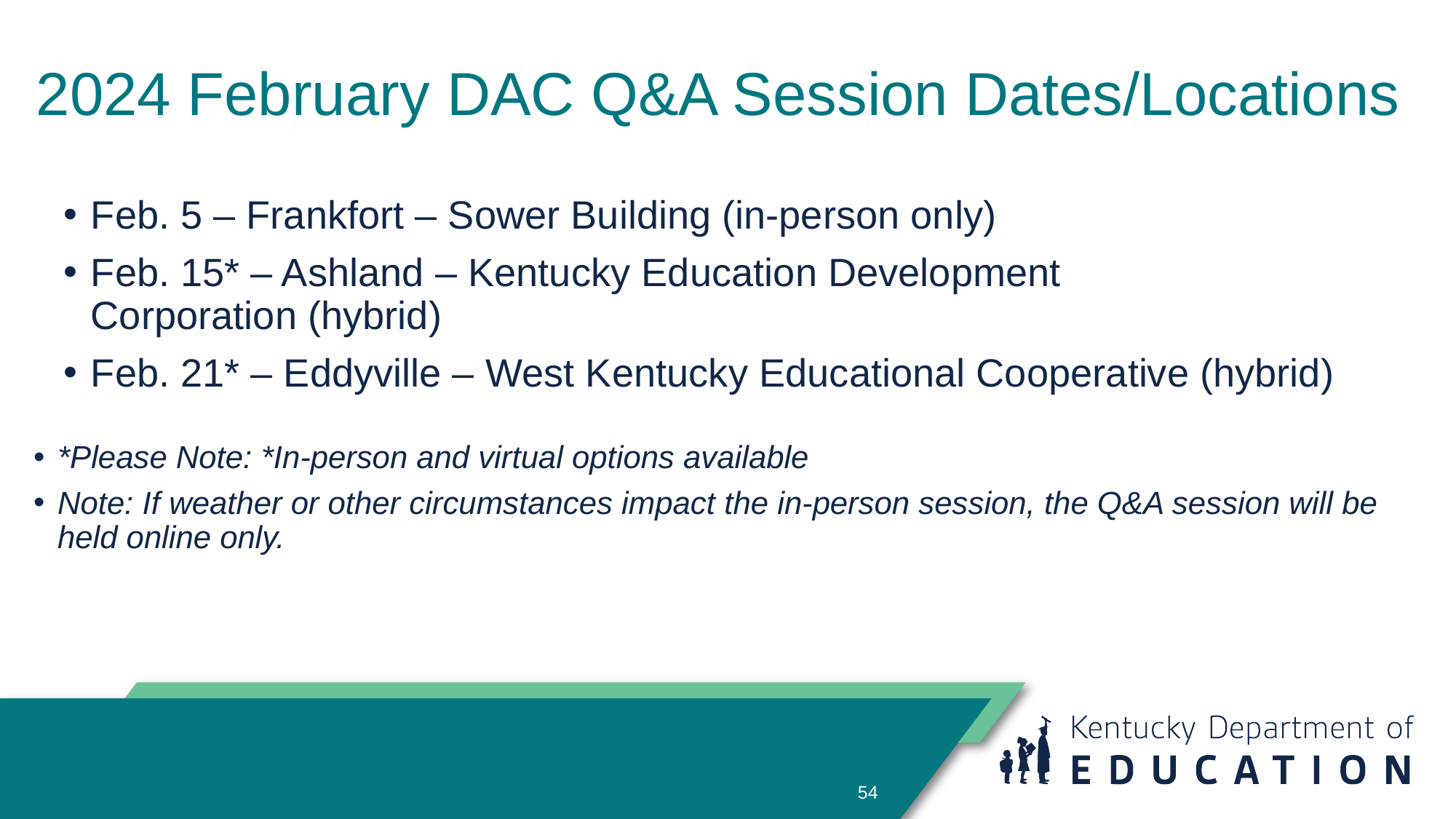

# 2024 February DAC Q&A Session Dates/Locations
Feb. 5 – Frankfort – Sower Building (in-person only)
Feb. 15* – Ashland – Kentucky Education Development Corporation (hybrid)
Feb. 21* – Eddyville – West Kentucky Educational Cooperative (hybrid)

*Please Note: *In-person and virtual options available
Note: If weather or other circumstances impact the in-person session, the Q&A session will be held online only.